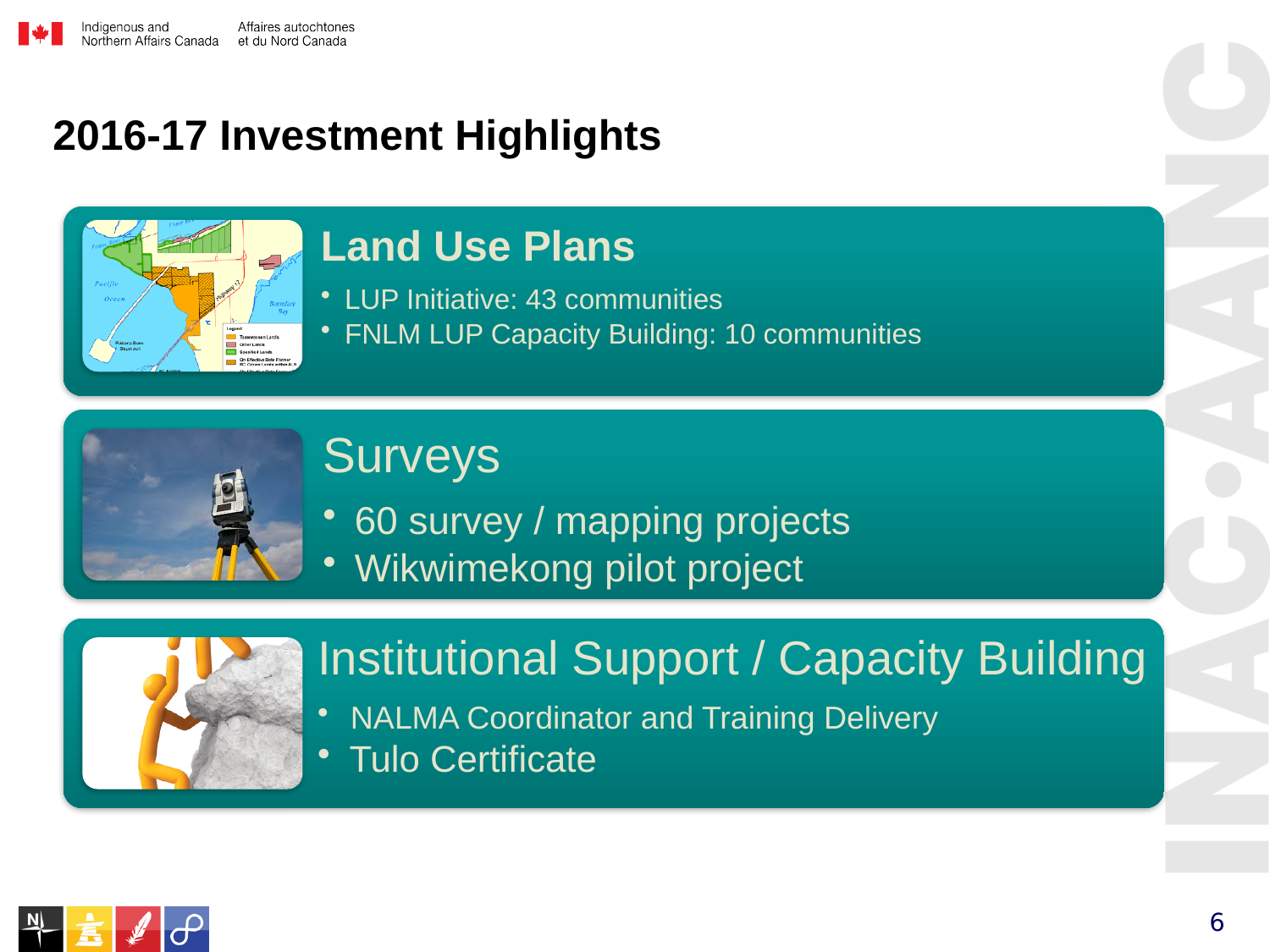

# 2016-17 Investment Highlights

Land Use Plans
LUP Initiative: 43 communities
FNLM LUP Capacity Building: 10 communities

Surveys
60 survey / mapping projects
Wikwimekong pilot project
Institutional Support / Capacity Building
 NALMA Coordinator and Training Delivery
Tulo Certificate
6